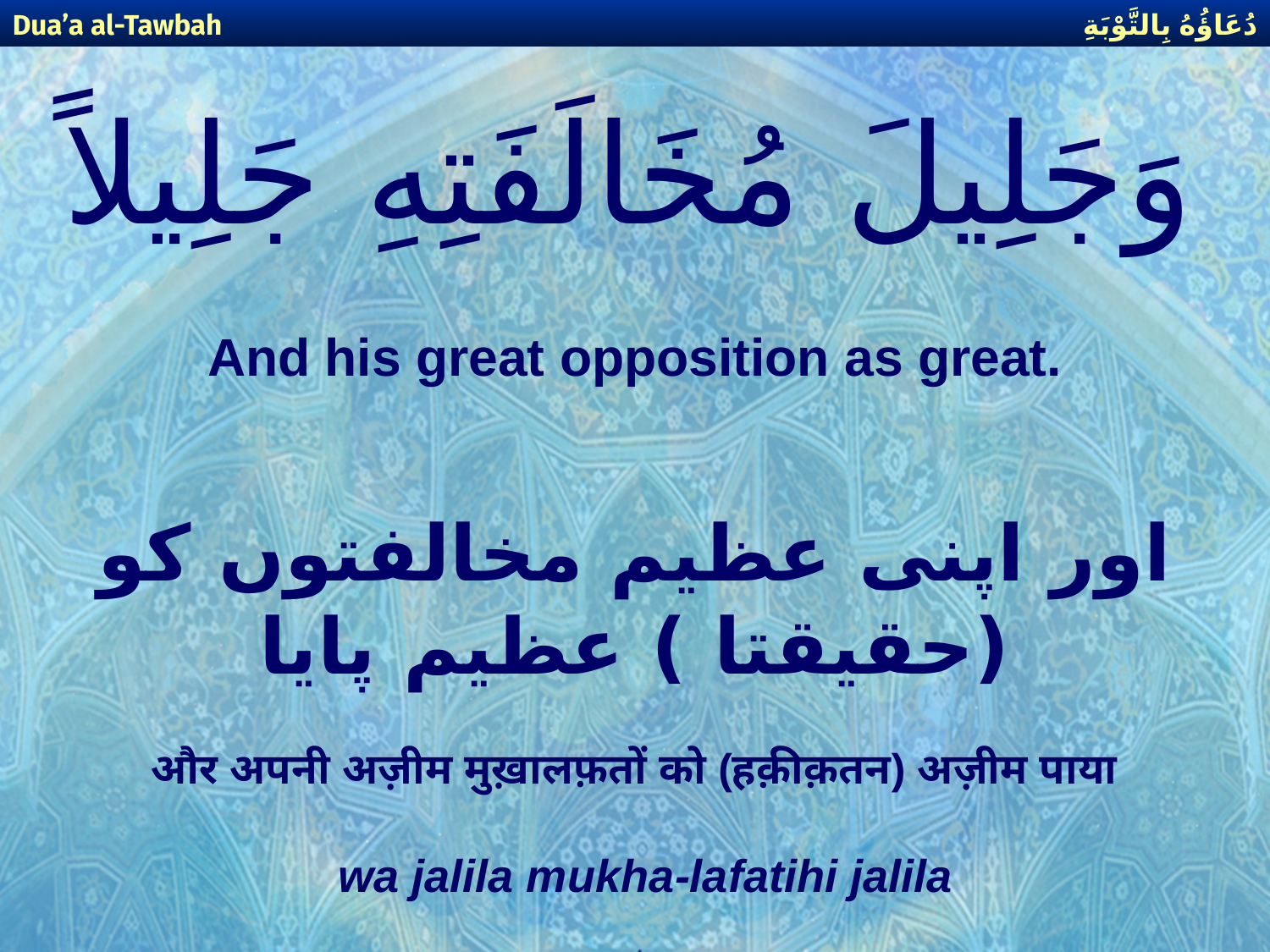

دُعَاؤُهُ بِالتَّوْبَةِ
Dua’a al-Tawbah
# وَجَلِيلَ مُخَالَفَتِهِ جَلِيلاً
And his great opposition as great.
اور اپنی عظیم مخالفتوں کو (حقیقتا ) عظیم پایا
और अपनी अज़ीम मुख़ालफ़तों को (हक़ीक़तन) अज़ीम पाया
wa jalila mukha-lafatihi jalila